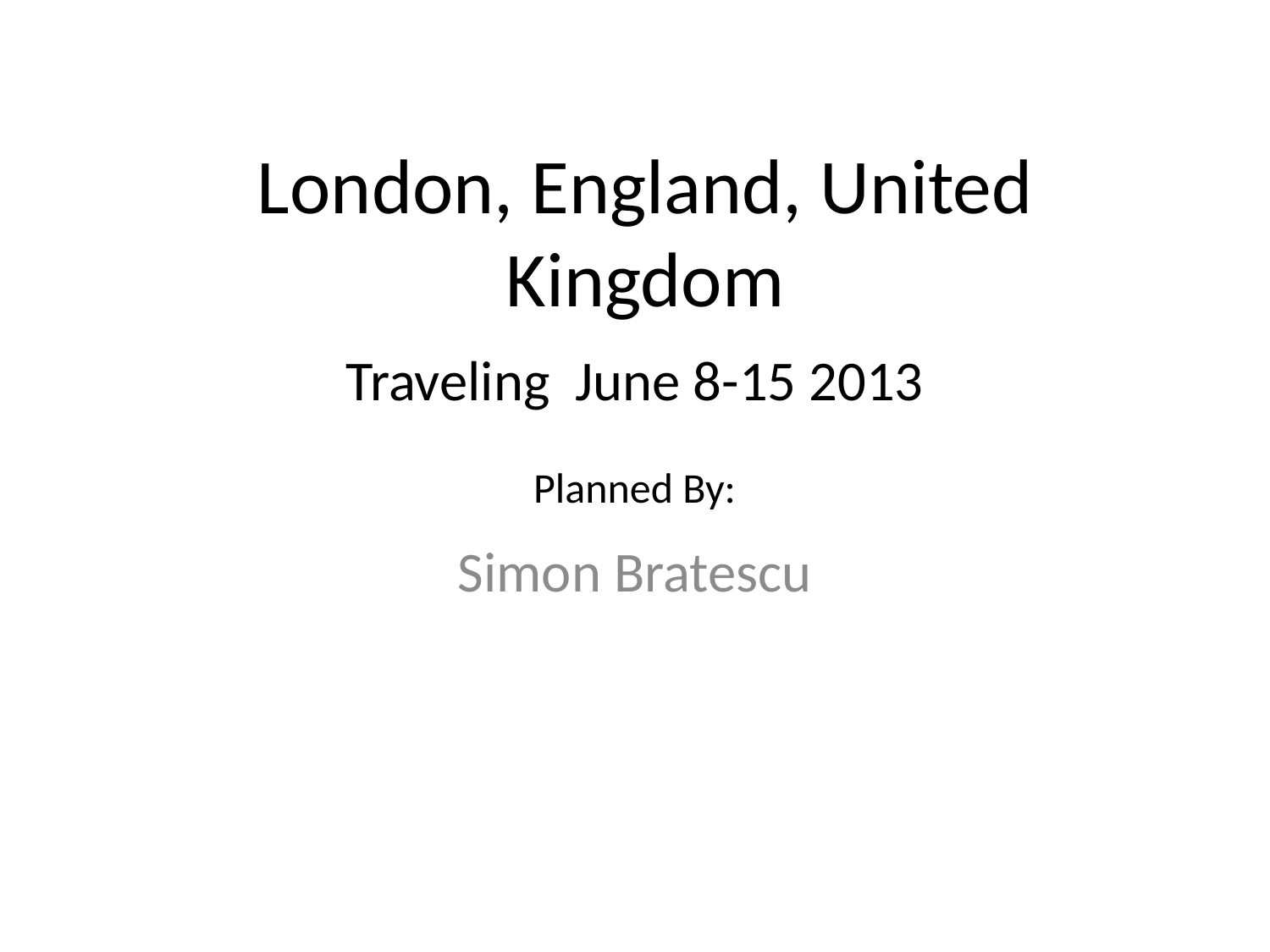

# London, England, United Kingdom
Traveling  June 8-15 2013
Planned By:
Simon Bratescu